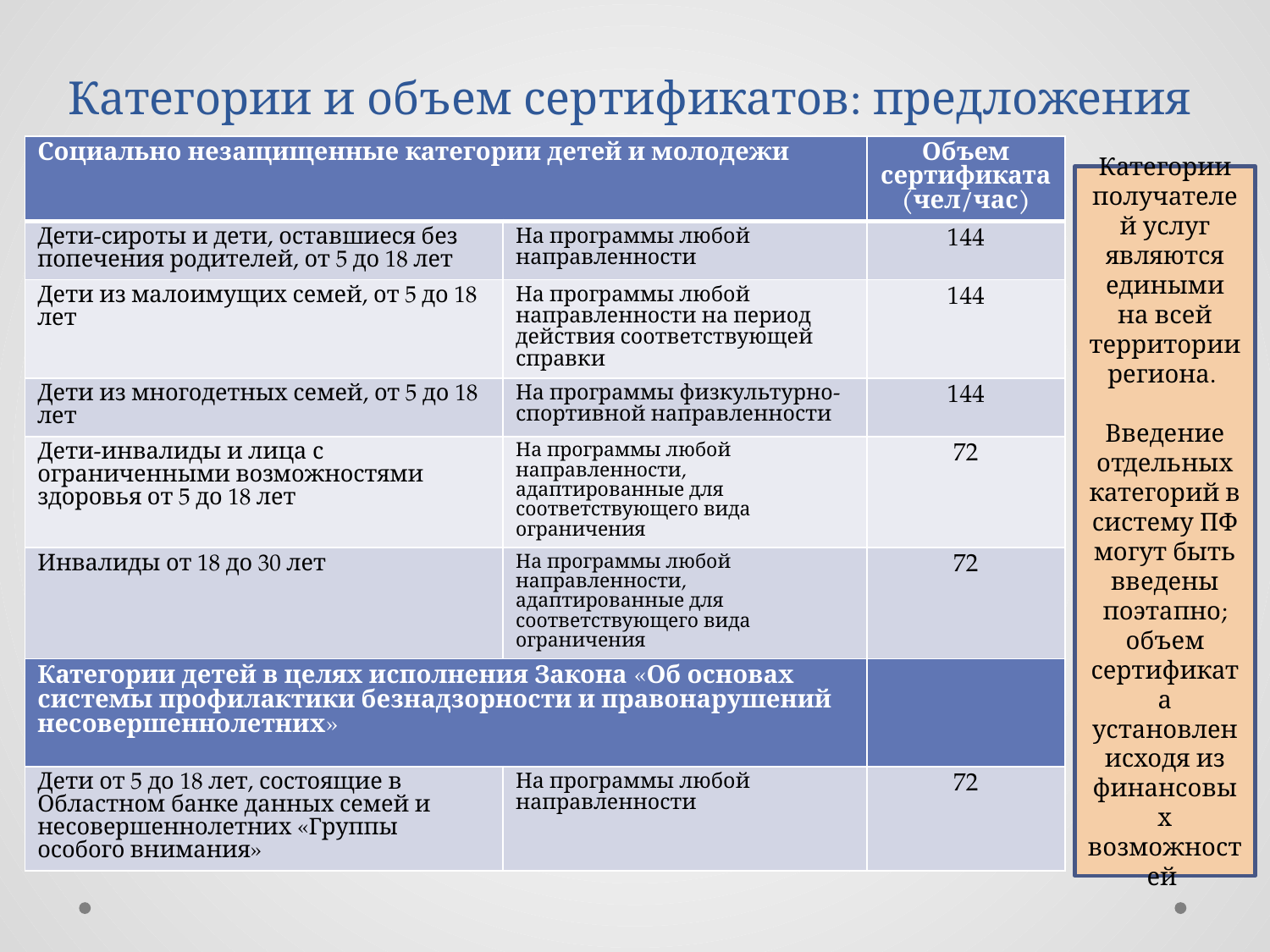

# Категории и объем сертификатов: предложения
| Социально незащищенные категории детей и молодежи |  | Объем сертификата (чел/час) |
| --- | --- | --- |
| Дети-сироты и дети, оставшиеся без попечения родителей, от 5 до 18 лет | На программы любой направленности | 144 |
| Дети из малоимущих семей, от 5 до 18 лет | На программы любой направленности на период действия соответствующей справки | 144 |
| Дети из многодетных семей, от 5 до 18 лет | На программы физкультурно-спортивной направленности | 144 |
| Дети-инвалиды и лица с ограниченными возможностями здоровья от 5 до 18 лет | На программы любой направленности, адаптированные для соответствующего вида ограничения | 72 |
| Инвалиды от 18 до 30 лет | На программы любой направленности, адаптированные для соответствующего вида ограничения | 72 |
| Категории детей в целях исполнения Закона «Об основах системы профилактики безнадзорности и правонарушений несовершеннолетних» |  |  |
| Дети от 5 до 18 лет, состоящие в Областном банке данных семей и несовершеннолетних «Группы особого внимания» | На программы любой направленности | 72 |
Категории получателей услуг являются едиными на всей территории региона.

Введение отдельных категорий в систему ПФ могут быть введены поэтапно; объем сертификата установлен исходя из финансовых возможностей